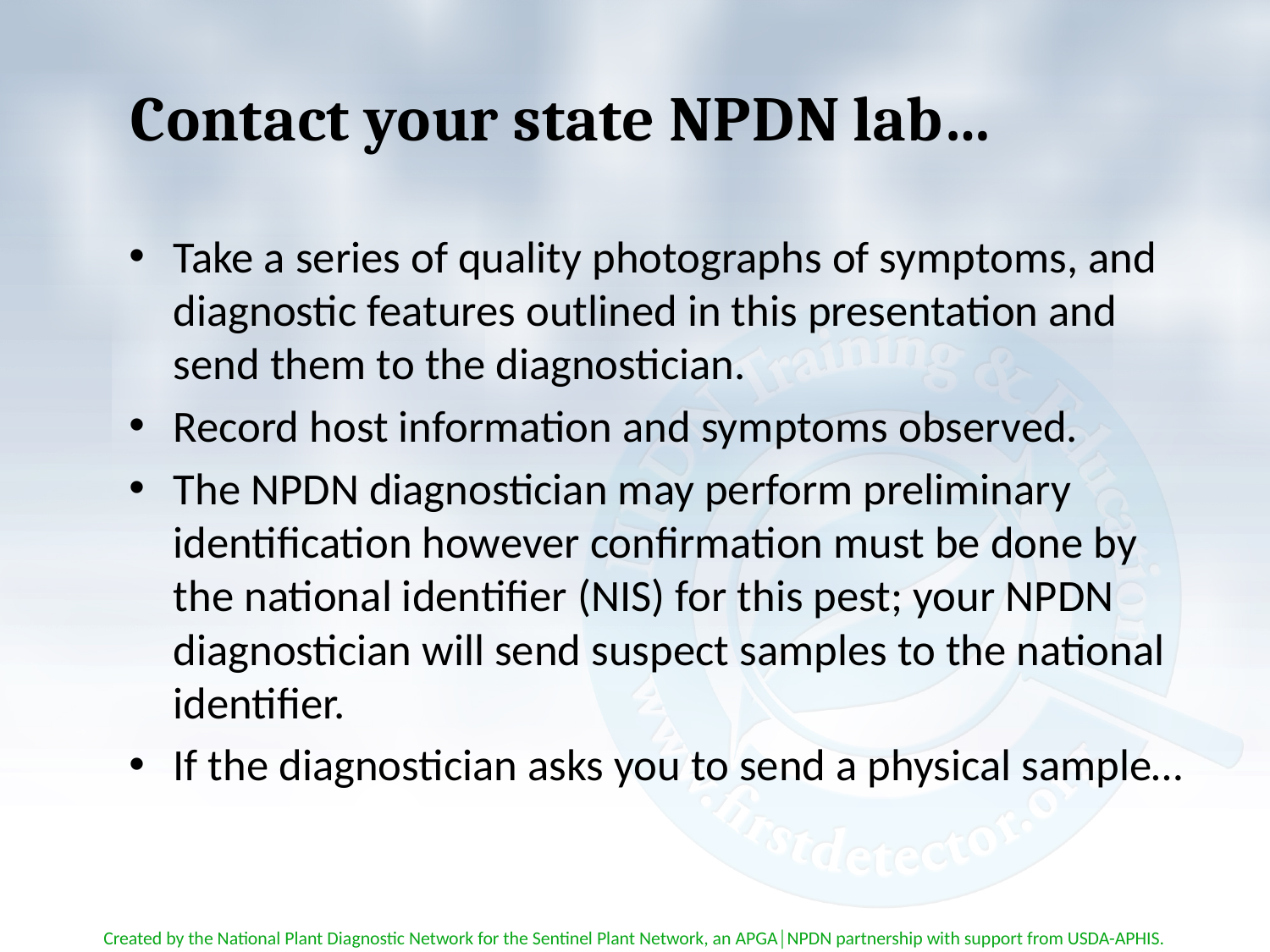

# Contact your state NPDN lab…
Take a series of quality photographs of symptoms, and diagnostic features outlined in this presentation and send them to the diagnostician.
Record host information and symptoms observed.
The NPDN diagnostician may perform preliminary identification however confirmation must be done by the national identifier (NIS) for this pest; your NPDN diagnostician will send suspect samples to the national identifier.
If the diagnostician asks you to send a physical sample…